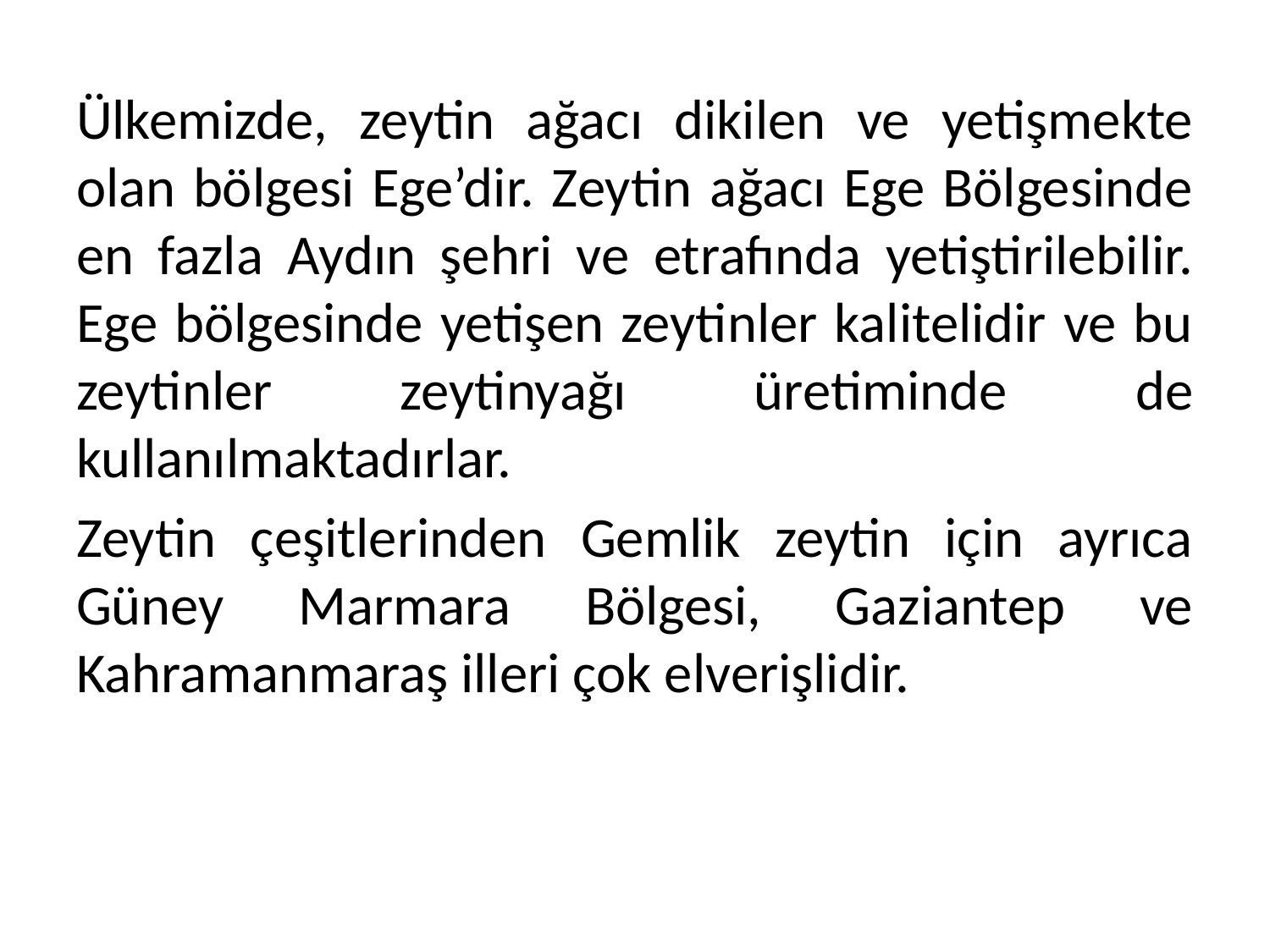

Ülkemizde, zeytin ağacı dikilen ve yetişmekte olan bölgesi Ege’dir. Zeytin ağacı Ege Bölgesinde en fazla Aydın şehri ve etrafında yetiştirilebilir. Ege bölgesinde yetişen zeytinler kalitelidir ve bu zeytinler zeytinyağı üretiminde de kullanılmaktadırlar.
Zeytin çeşitlerinden Gemlik zeytin için ayrıca Güney Marmara Bölgesi, Gaziantep ve Kahramanmaraş illeri çok elverişlidir.